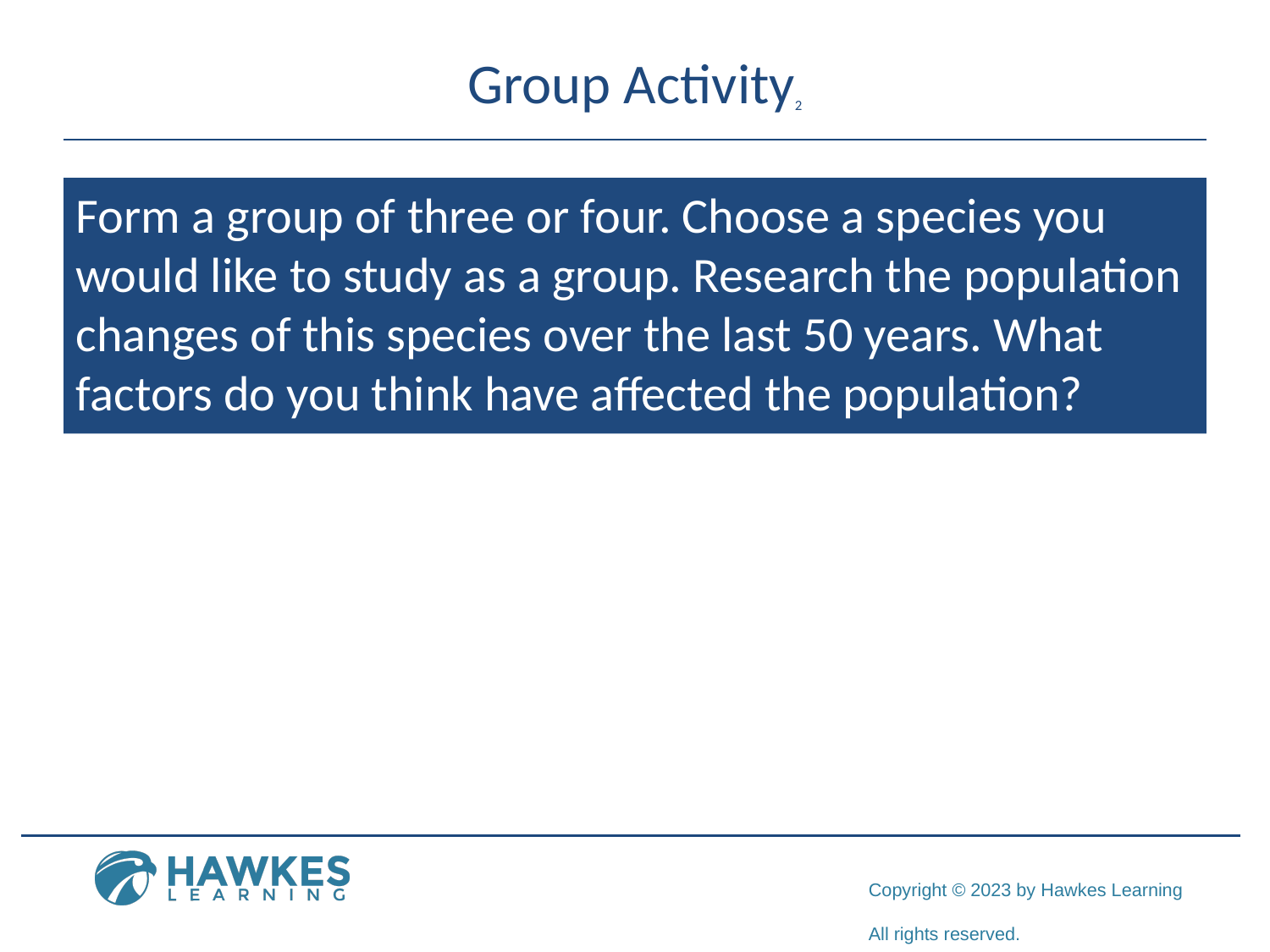

# Group Activity2
Form a group of three or four. Choose a species you would like to study as a group. Research the population changes of this species over the last 50 years. What factors do you think have affected the population?